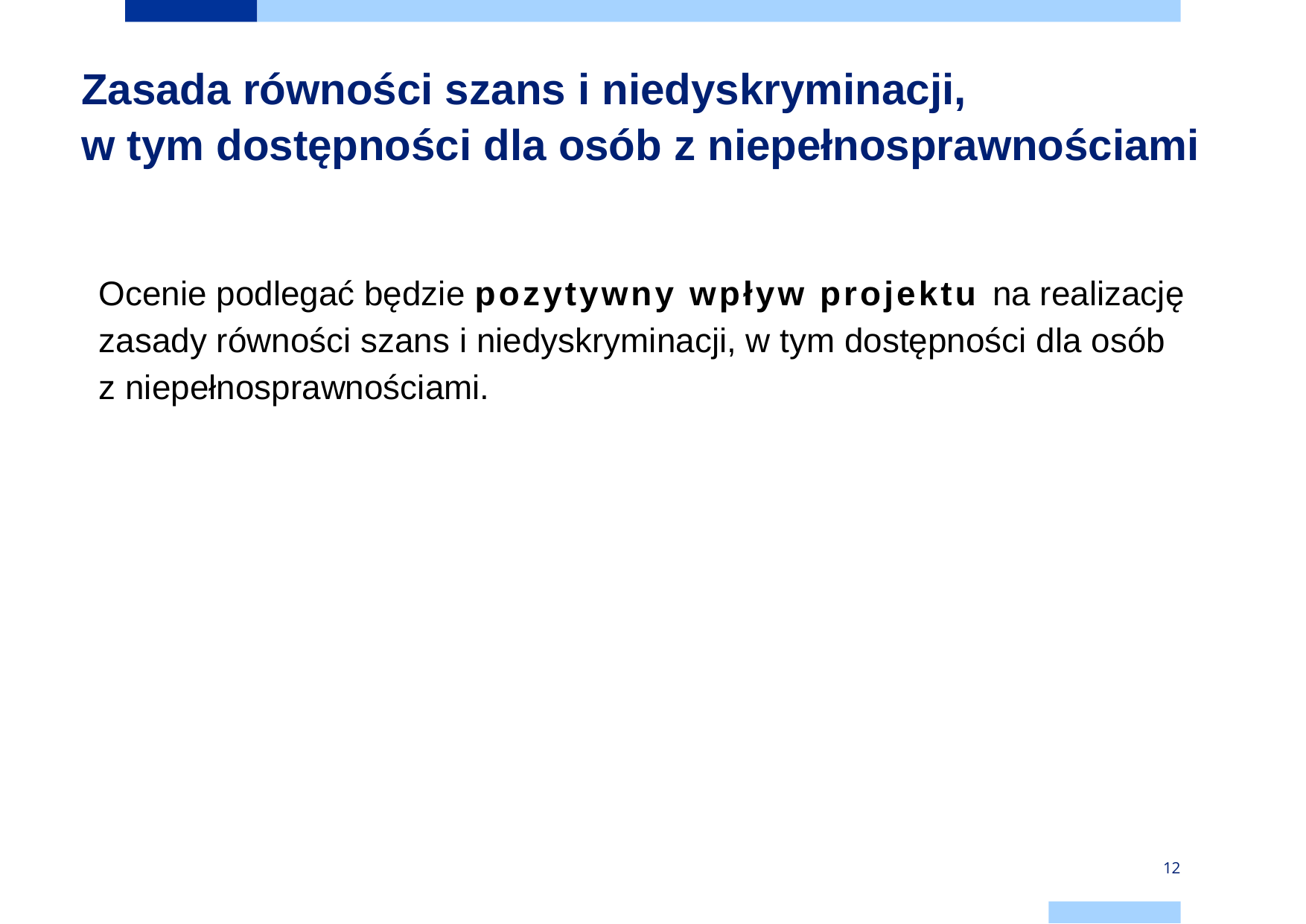

# Zasada równości szans i niedyskryminacji, w tym dostępności dla osób z niepełnosprawnościami
Ocenie podlegać będzie pozytywny wpływ projektu na realizację zasady równości szans i niedyskryminacji, w tym dostępności dla osób
z niepełnosprawnościami.
12